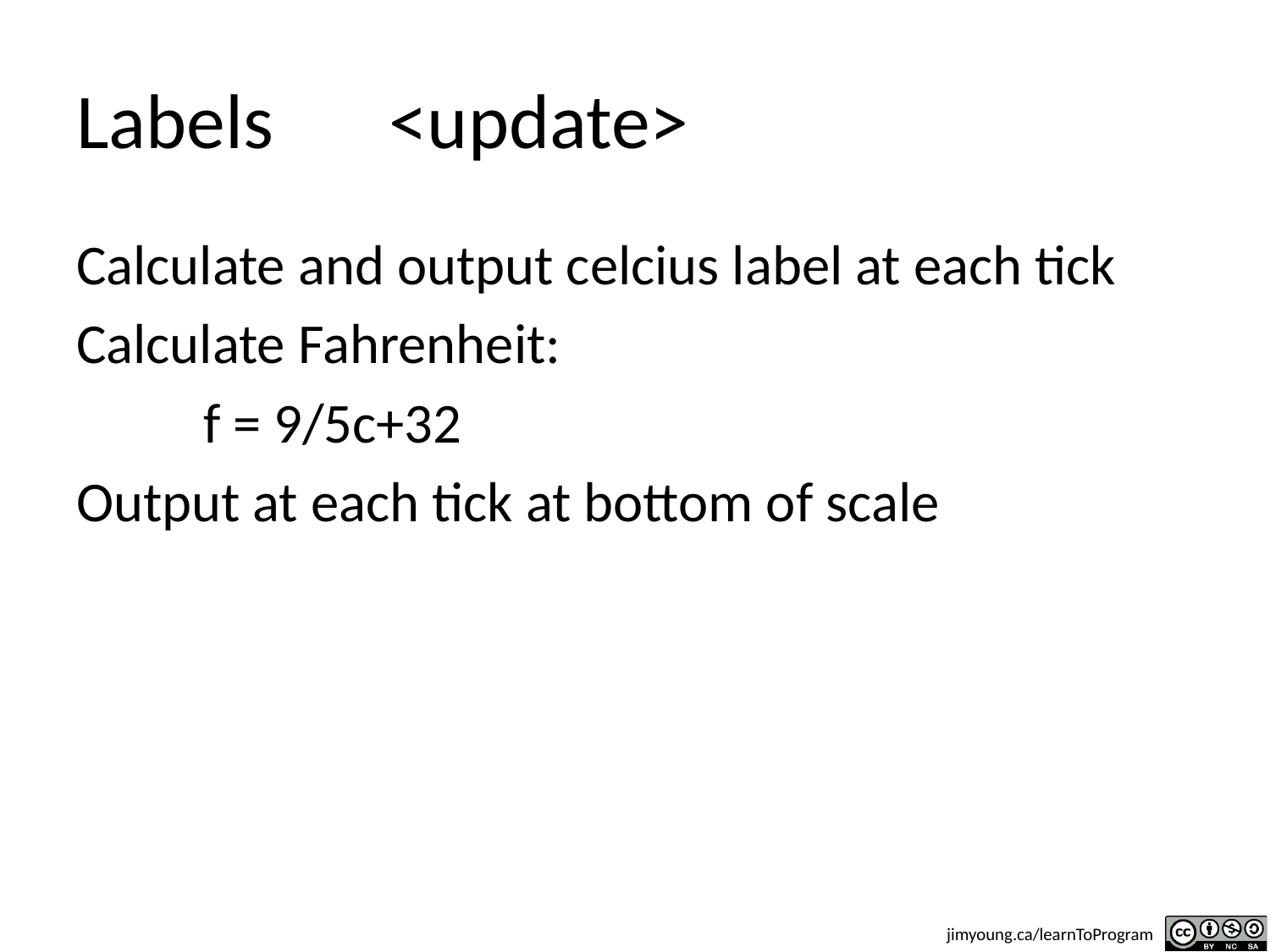

# Labels　<update>
Calculate and output celcius label at each tick
Calculate Fahrenheit:
	f = 9/5c+32
Output at each tick at bottom of scale